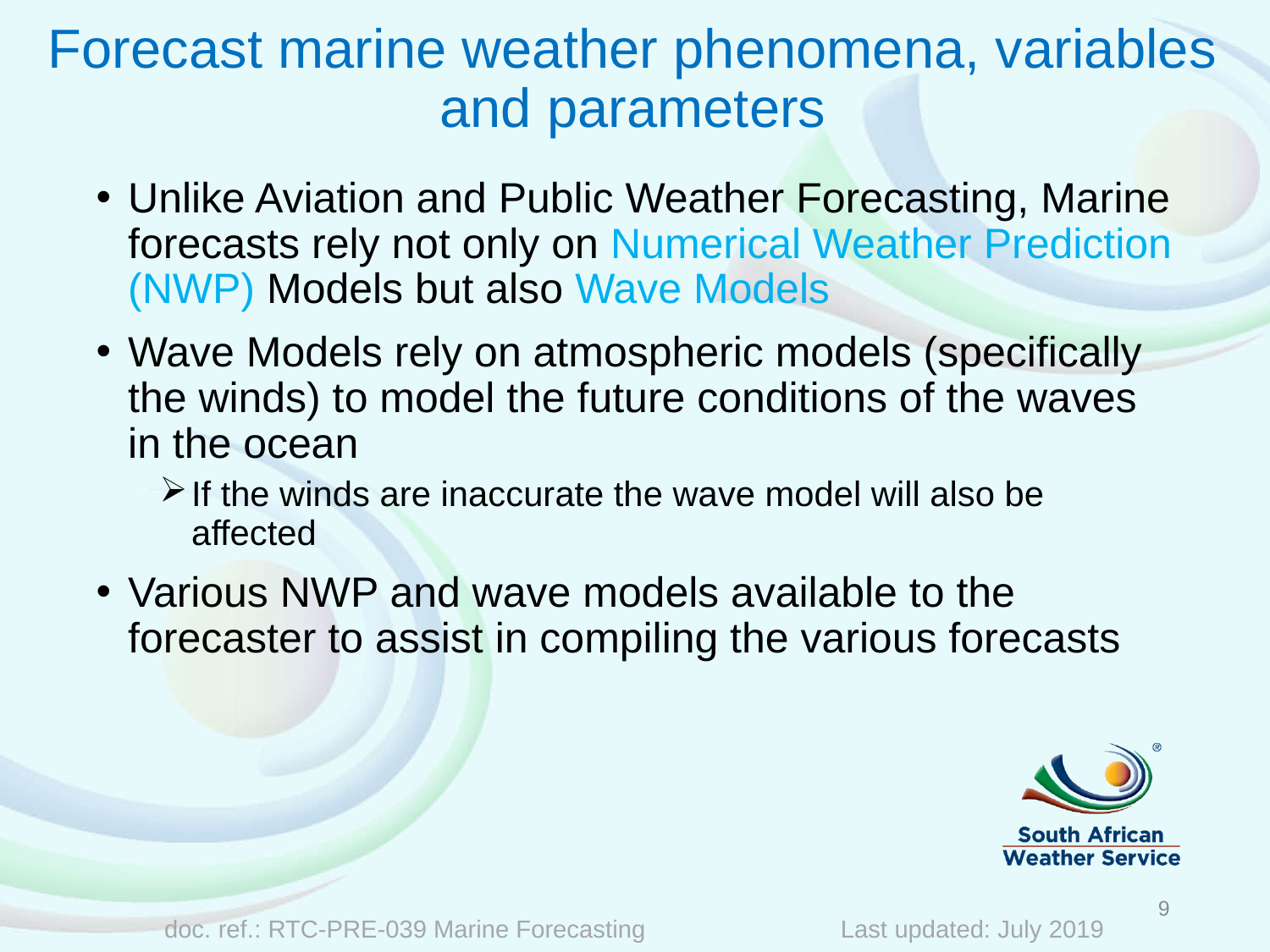

# Forecast marine weather phenomena, variables and parameters
Unlike Aviation and Public Weather Forecasting, Marine forecasts rely not only on Numerical Weather Prediction (NWP) Models but also Wave Models
Wave Models rely on atmospheric models (specifically the winds) to model the future conditions of the waves in the ocean
If the winds are inaccurate the wave model will also be affected
Various NWP and wave models available to the forecaster to assist in compiling the various forecasts

9
doc. ref.: RTC-PRE-039 Marine Forecasting                            Last updated: July 2019